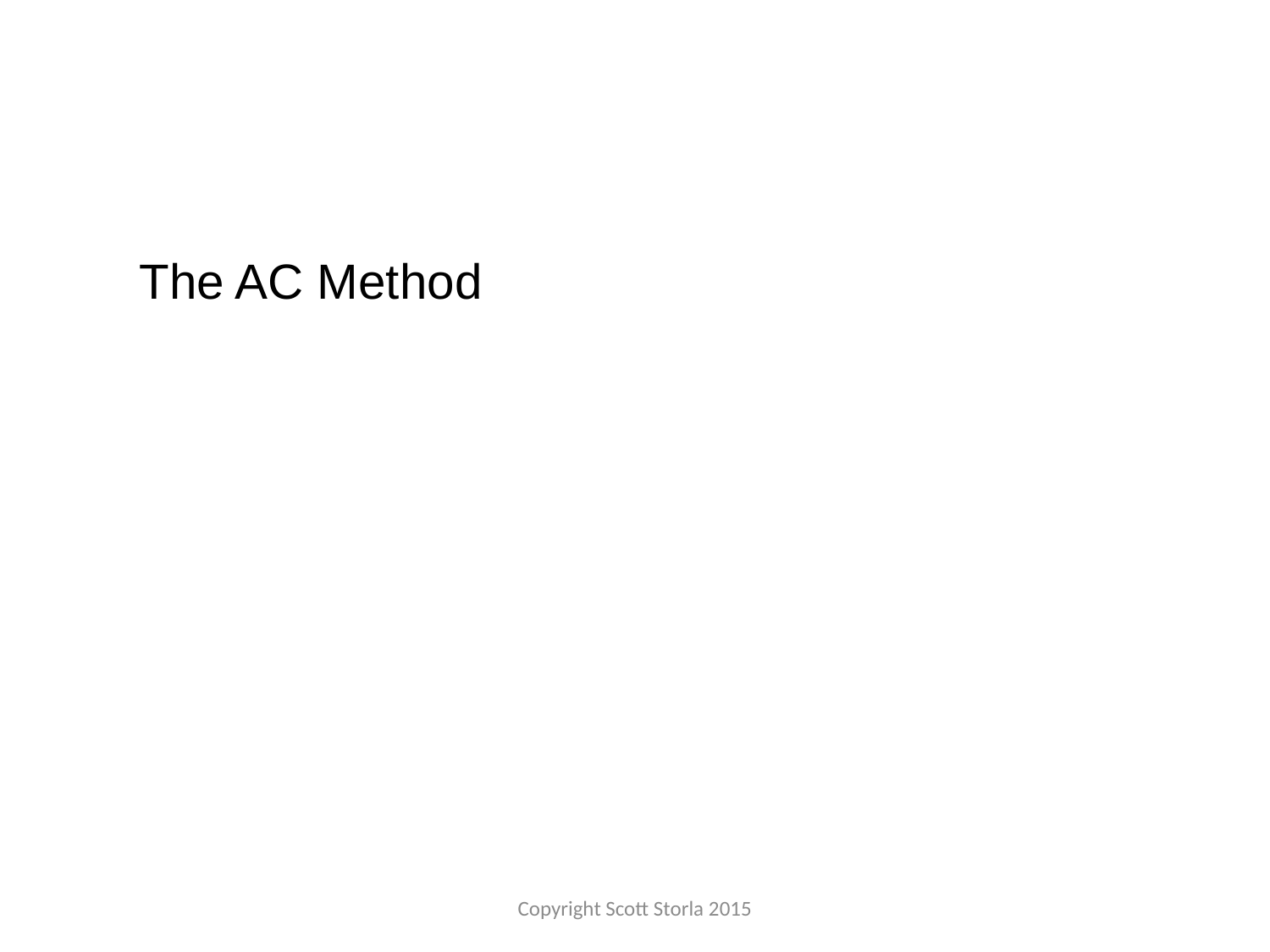

The AC Method
Copyright Scott Storla 2015